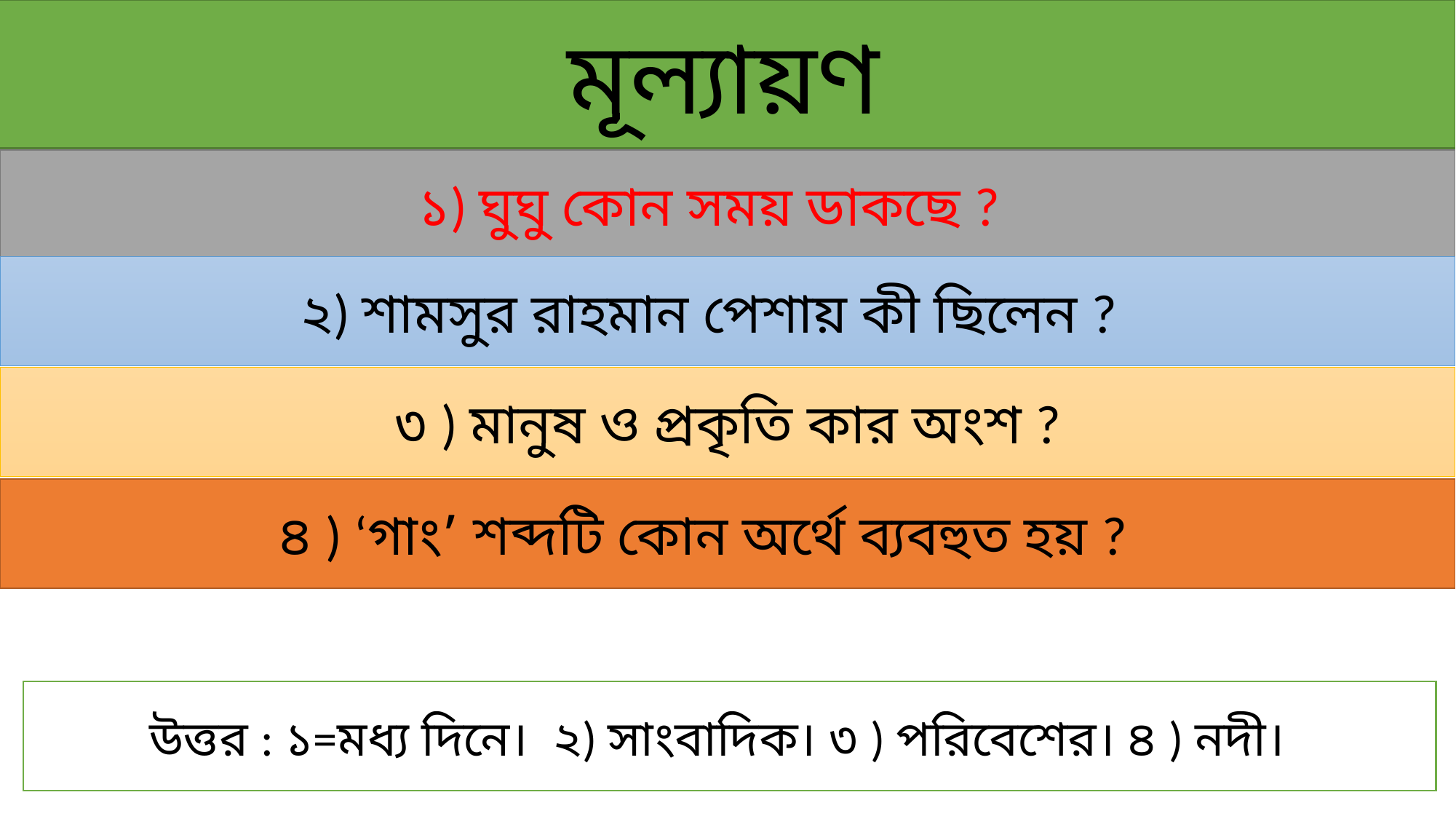

মূল্যায়ণ
১) ঘুঘু কোন সময় ডাকছে ?
২) শামসুর রাহমান পেশায় কী ছিলেন ?
৩ ) মানুষ ও প্রকৃতি কার অংশ ?
৪ ) ‘গাং’ শব্দটি কোন অর্থে ব্যবহুত হয় ?
উত্তর : ১=মধ্য দিনে।  ২) সাংবাদিক। ৩ ) পরিবেশের। ৪ ) নদী।